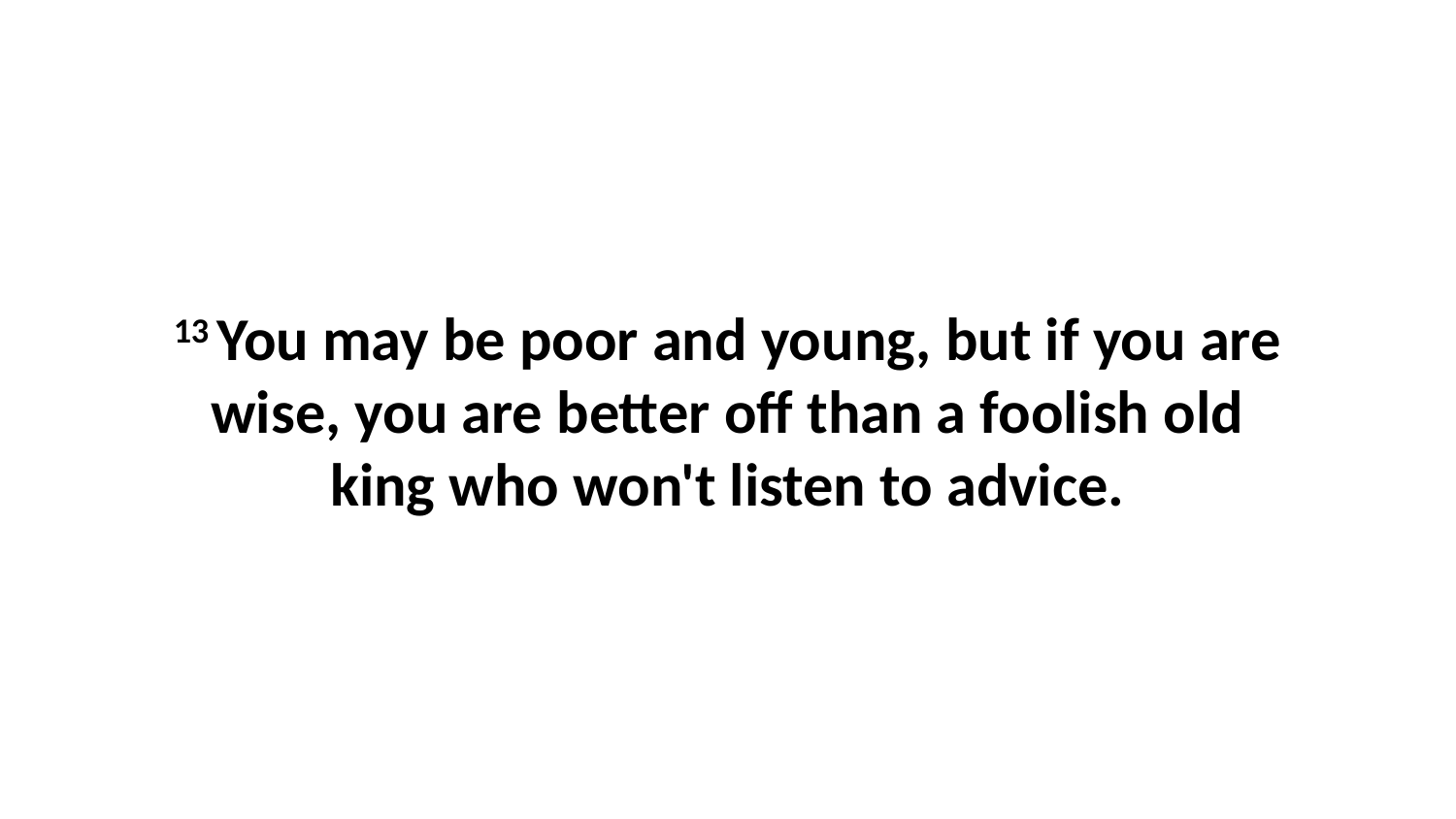

13 You may be poor and young, but if you are wise, you are better off than a foolish old king who won't listen to advice.